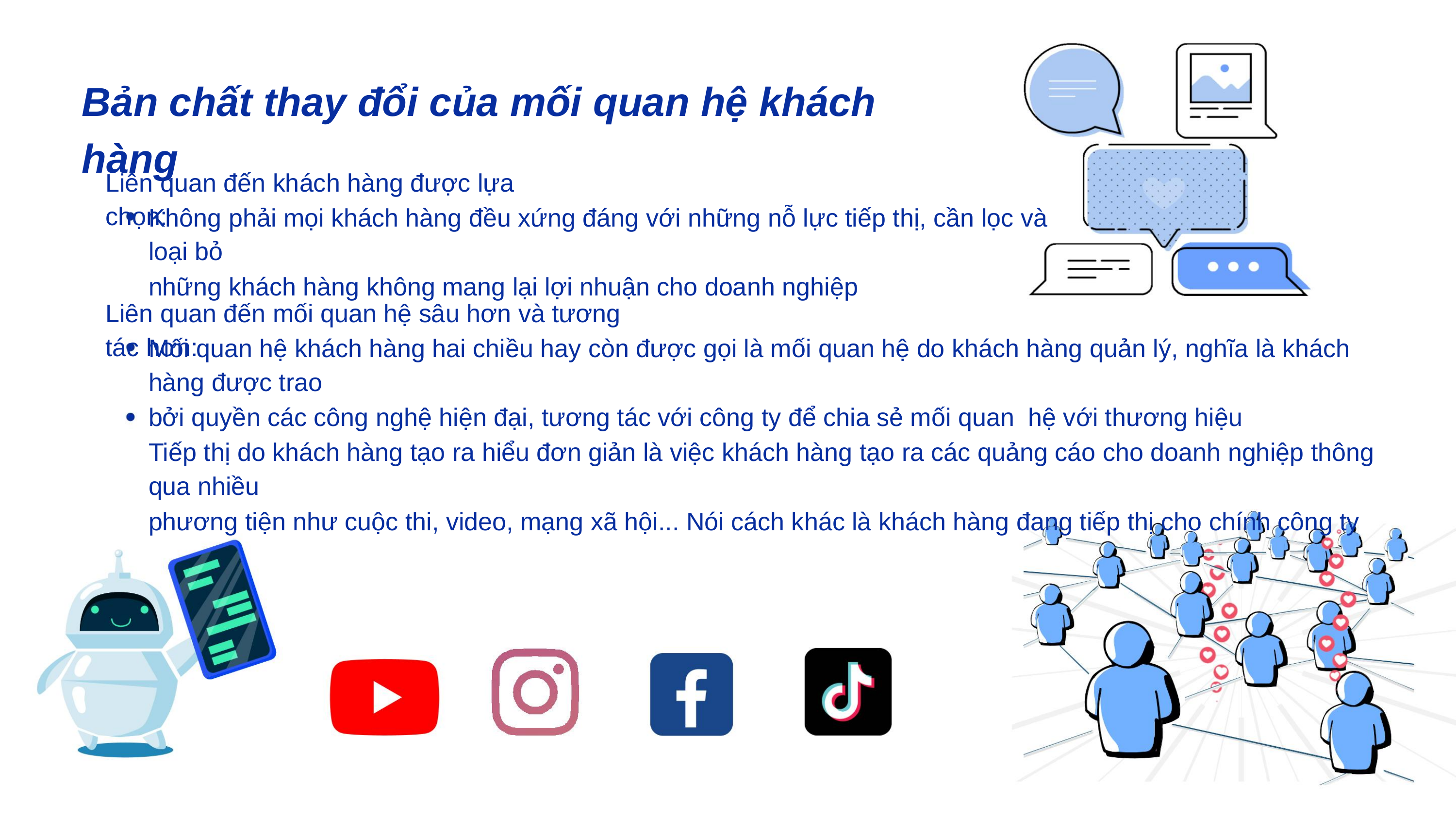

Bản chất thay đổi của mối quan hệ khách hàng
Liên quan đến khách hàng được lựa chọn:
Không phải mọi khách hàng đều xứng đáng với những nỗ lực tiếp thị, cần lọc và loại bỏ
những khách hàng không mang lại lợi nhuận cho doanh nghiệp
Liên quan đến mối quan hệ sâu hơn và tương tác hơn:
Mối quan hệ khách hàng hai chiều hay còn được gọi là mối quan hệ do khách hàng quản lý, nghĩa là khách hàng được trao
bởi quyền các công nghệ hiện đại, tương tác với công ty để chia sẻ mối quan hệ với thương hiệu
Tiếp thị do khách hàng tạo ra hiểu đơn giản là việc khách hàng tạo ra các quảng cáo cho doanh nghiệp thông qua nhiều
phương tiện như cuộc thi, video, mạng xã hội... Nói cách khác là khách hàng đang tiếp thị cho chính công ty